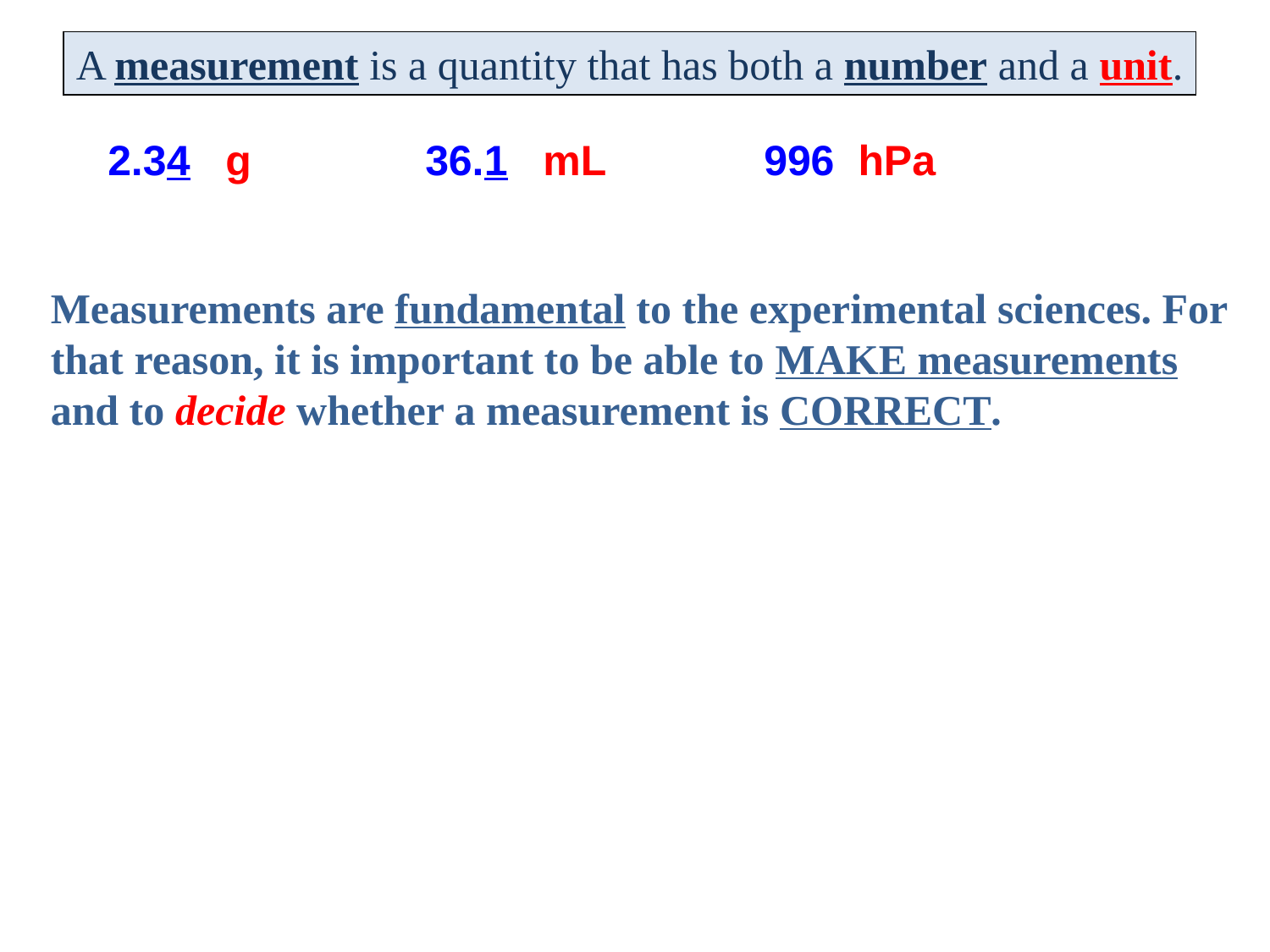

A measurement is a quantity that has both a number and a unit.
2.34   g
36.1   mL
996  hPa
Measurements are fundamental to the experimental sciences. For that reason, it is important to be able to MAKE measurements and to decide whether a measurement is CORRECT.